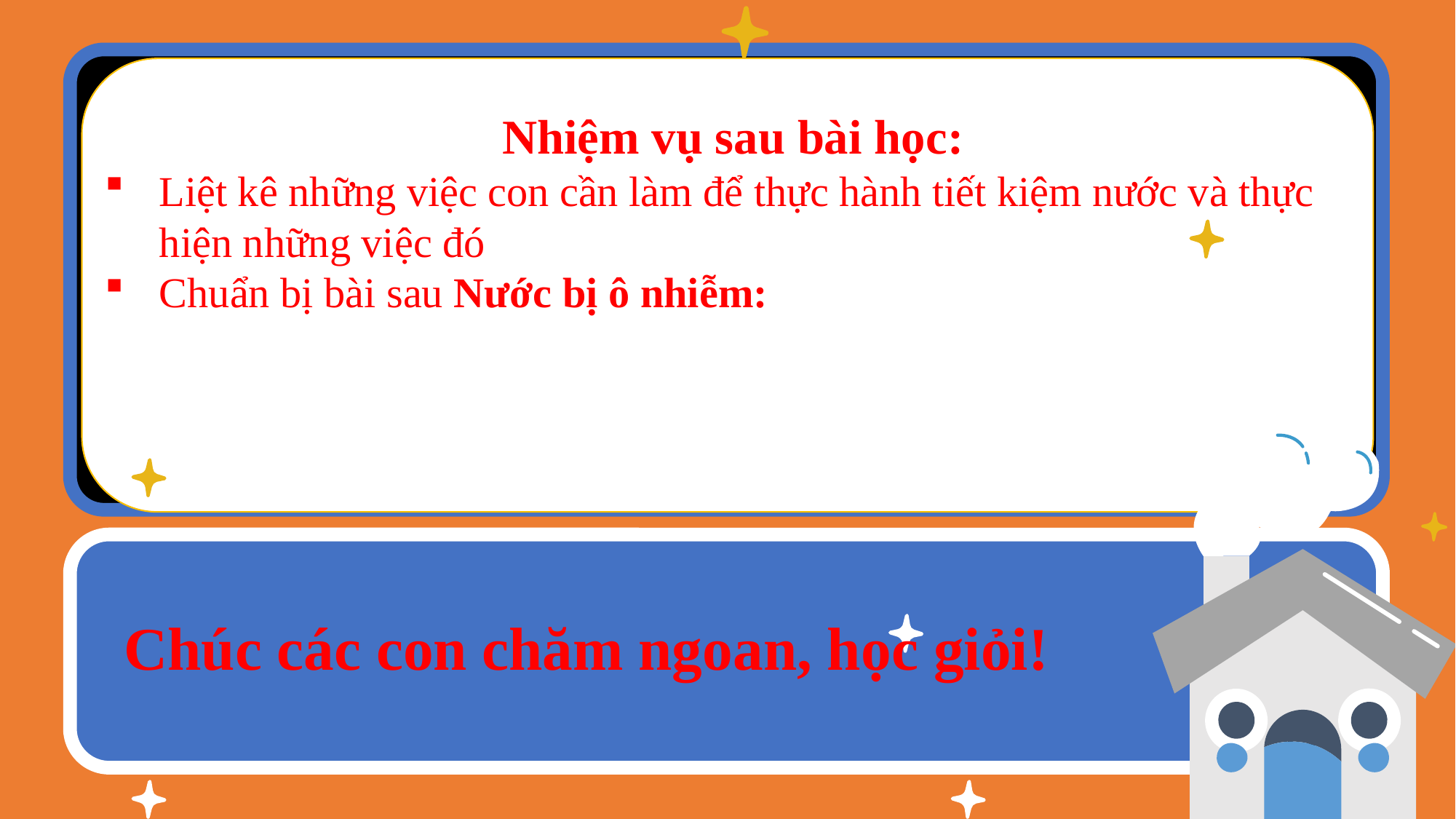

Nhiệm vụ sau bài học:
Liệt kê những việc con cần làm để thực hành tiết kiệm nước và thực hiện những việc đó
Chuẩn bị bài sau Nước bị ô nhiễm:

Chúc các con chăm ngoan, học giỏi!